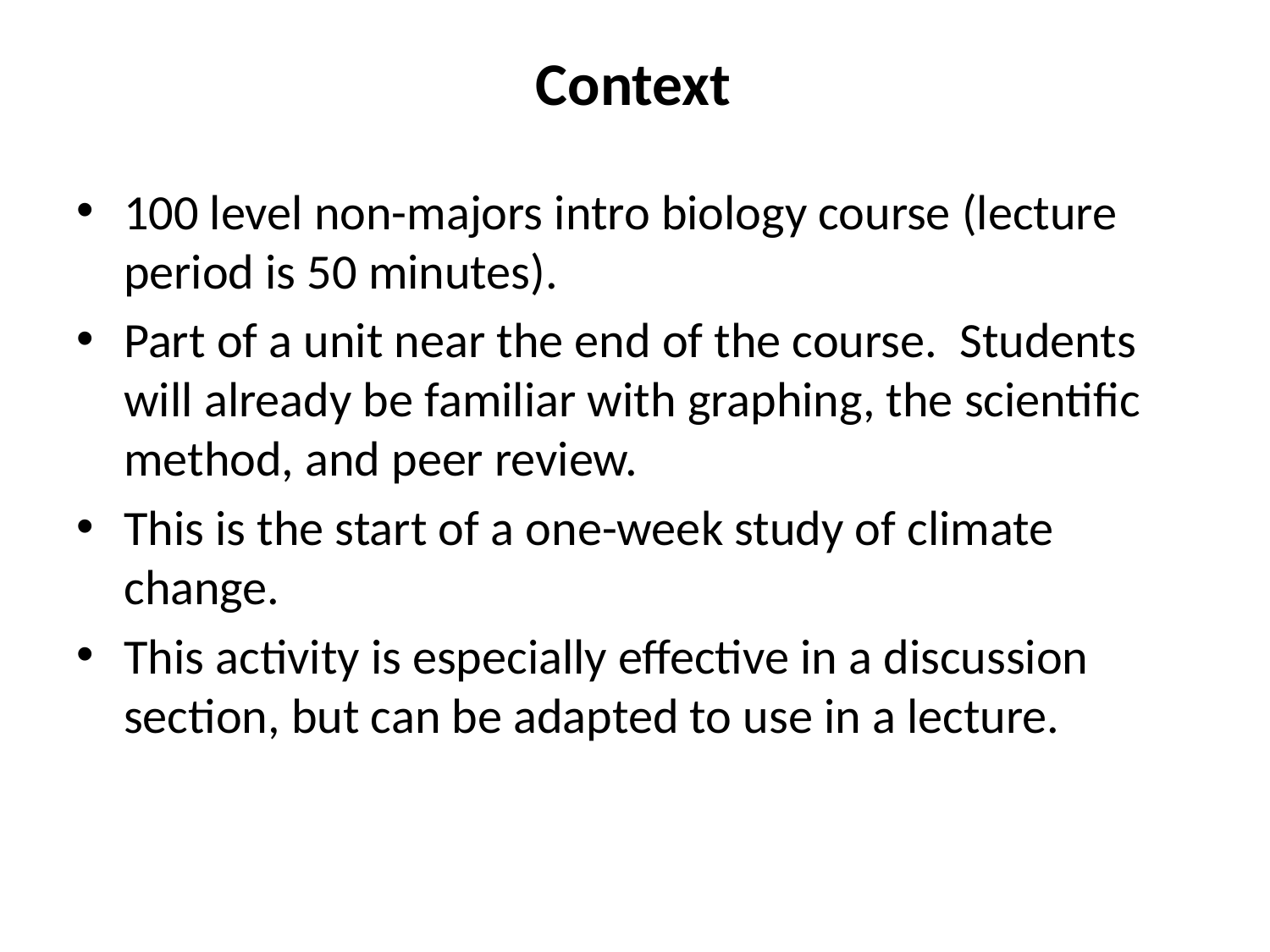

# Context
100 level non-majors intro biology course (lecture period is 50 minutes).
Part of a unit near the end of the course.  Students will already be familiar with graphing, the scientific method, and peer review.
This is the start of a one-week study of climate change.
This activity is especially effective in a discussion section, but can be adapted to use in a lecture.